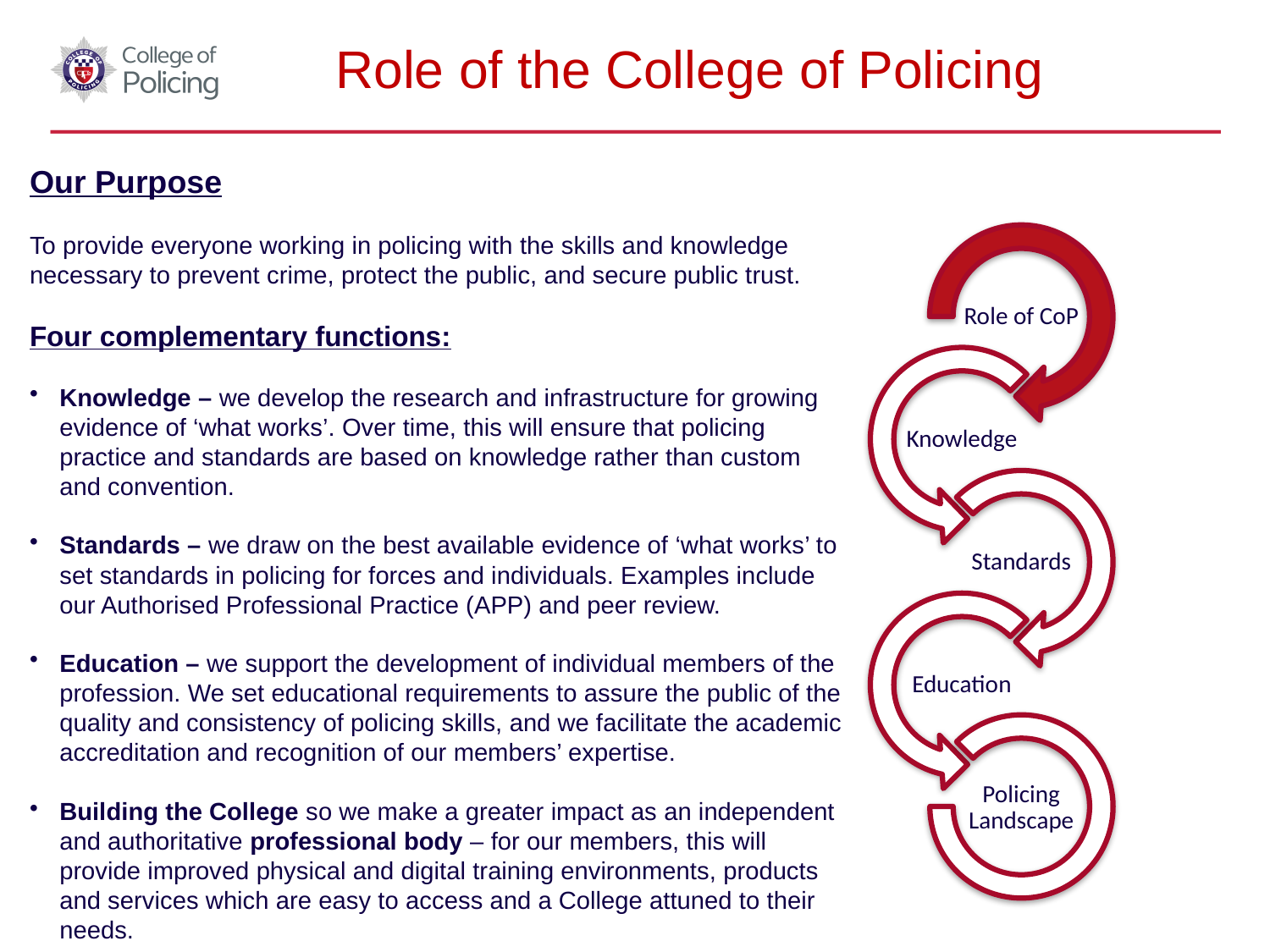

# Role of the College of Policing
Our Purpose

To provide everyone working in policing with the skills and knowledge necessary to prevent crime, protect the public, and secure public trust.

Four complementary functions:
Knowledge – we develop the research and infrastructure for growing evidence of ‘what works’. Over time, this will ensure that policing practice and standards are based on knowledge rather than custom and convention.

Standards – we draw on the best available evidence of ‘what works’ to set standards in policing for forces and individuals. Examples include our Authorised Professional Practice (APP) and peer review.

Education – we support the development of individual members of the profession. We set educational requirements to assure the public of the quality and consistency of policing skills, and we facilitate the academic accreditation and recognition of our members’ expertise.

Building the College so we make a greater impact as an independent and authoritative professional body – for our members, this will provide improved physical and digital training environments, products and services which are easy to access and a College attuned to their needs.

Role of CoP
Knowledge
Standards
Education
Policing Landscape